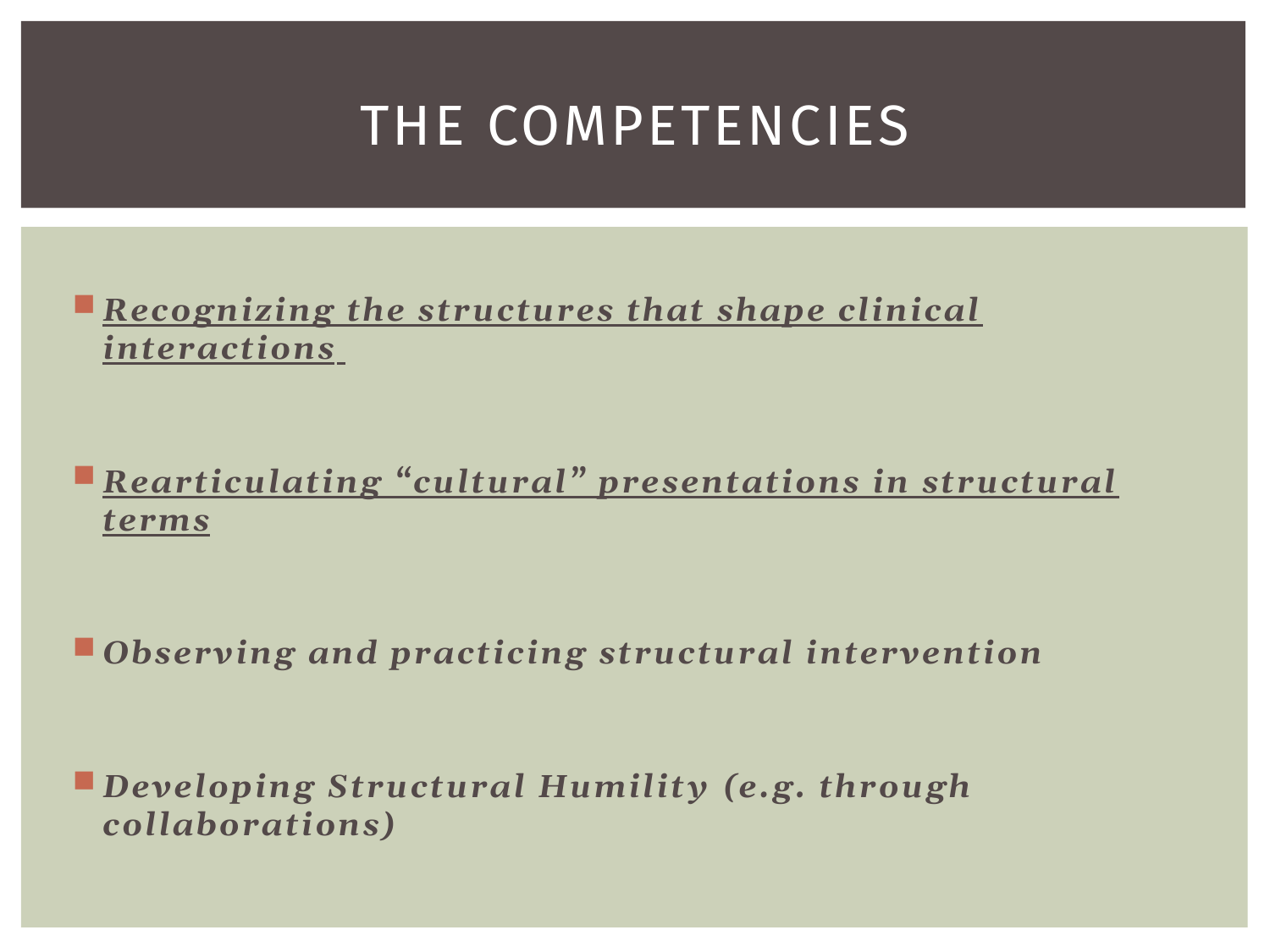

# The Competencies

Recognizing the structures that shape clinical interactions

Rearticulating “cultural” presentations in structural terms

Observing and practicing structural intervention

Developing Structural Humility (e.g. through collaborations)